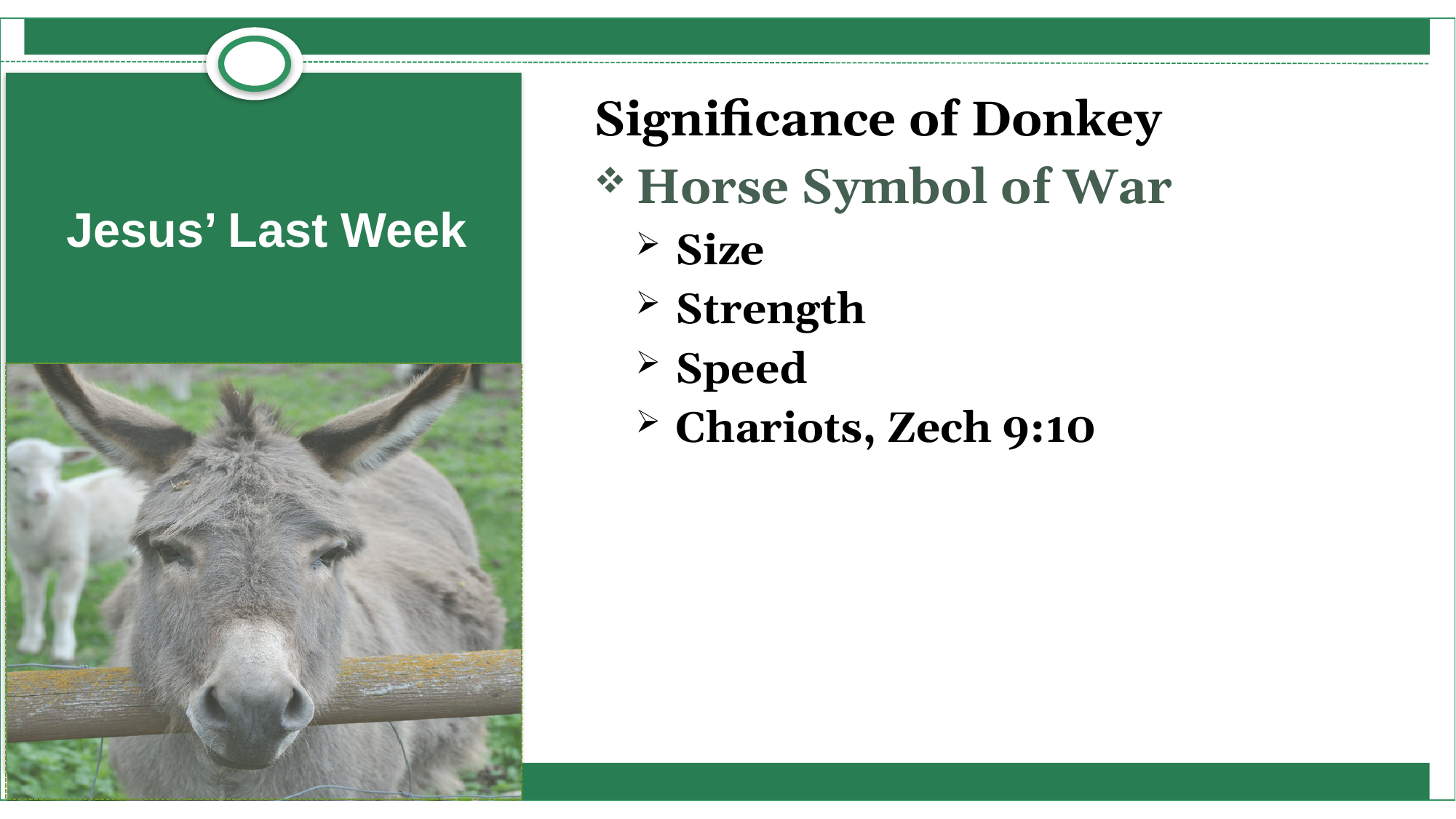

Significance of Donkey
Horse Symbol of War
Size
Strength
Speed
Chariots, Zech 9:10
# Jesus’ Last Week